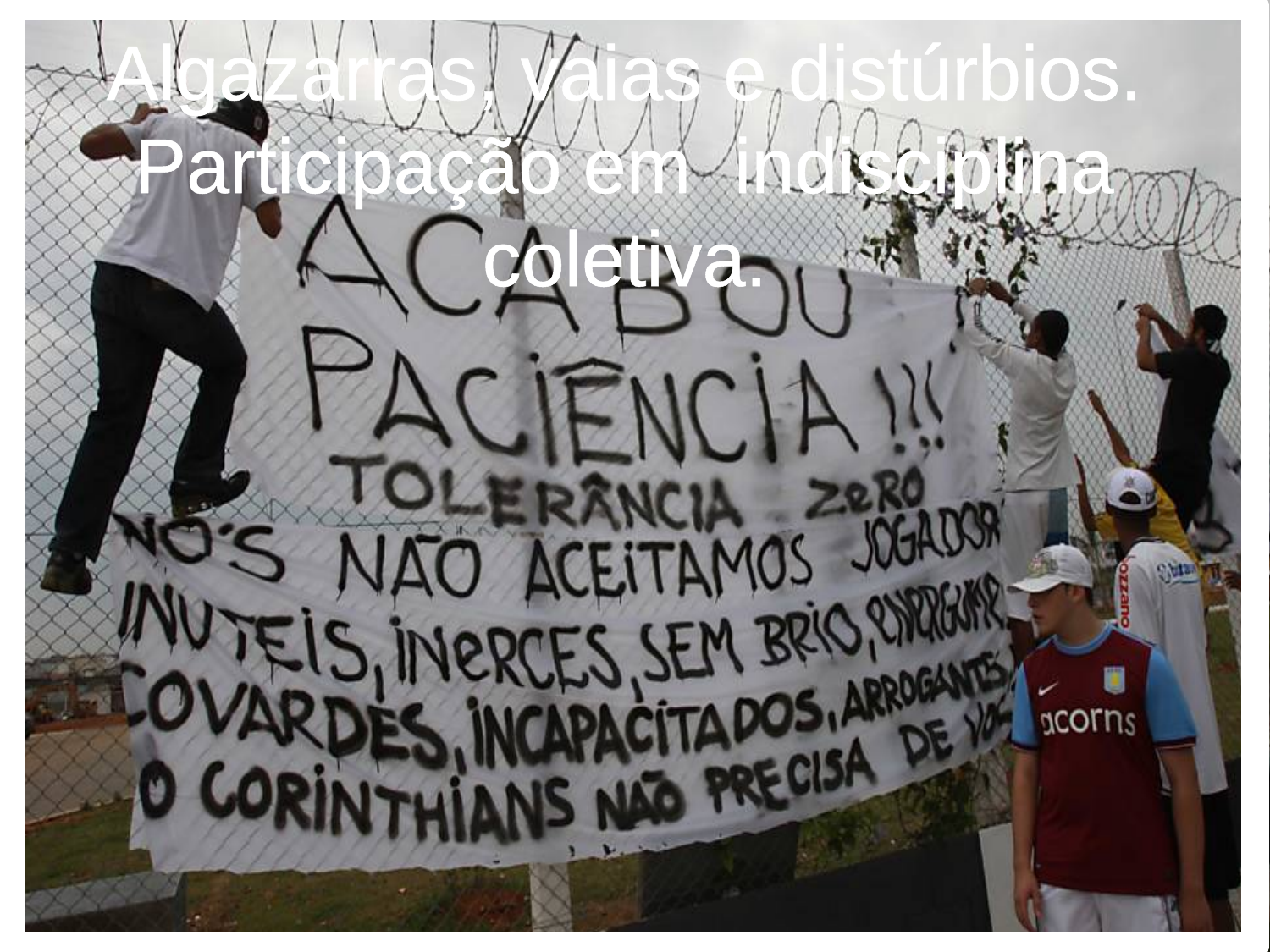

Algazarras, vaias e distúrbios. Participação em  indisciplina coletiva.